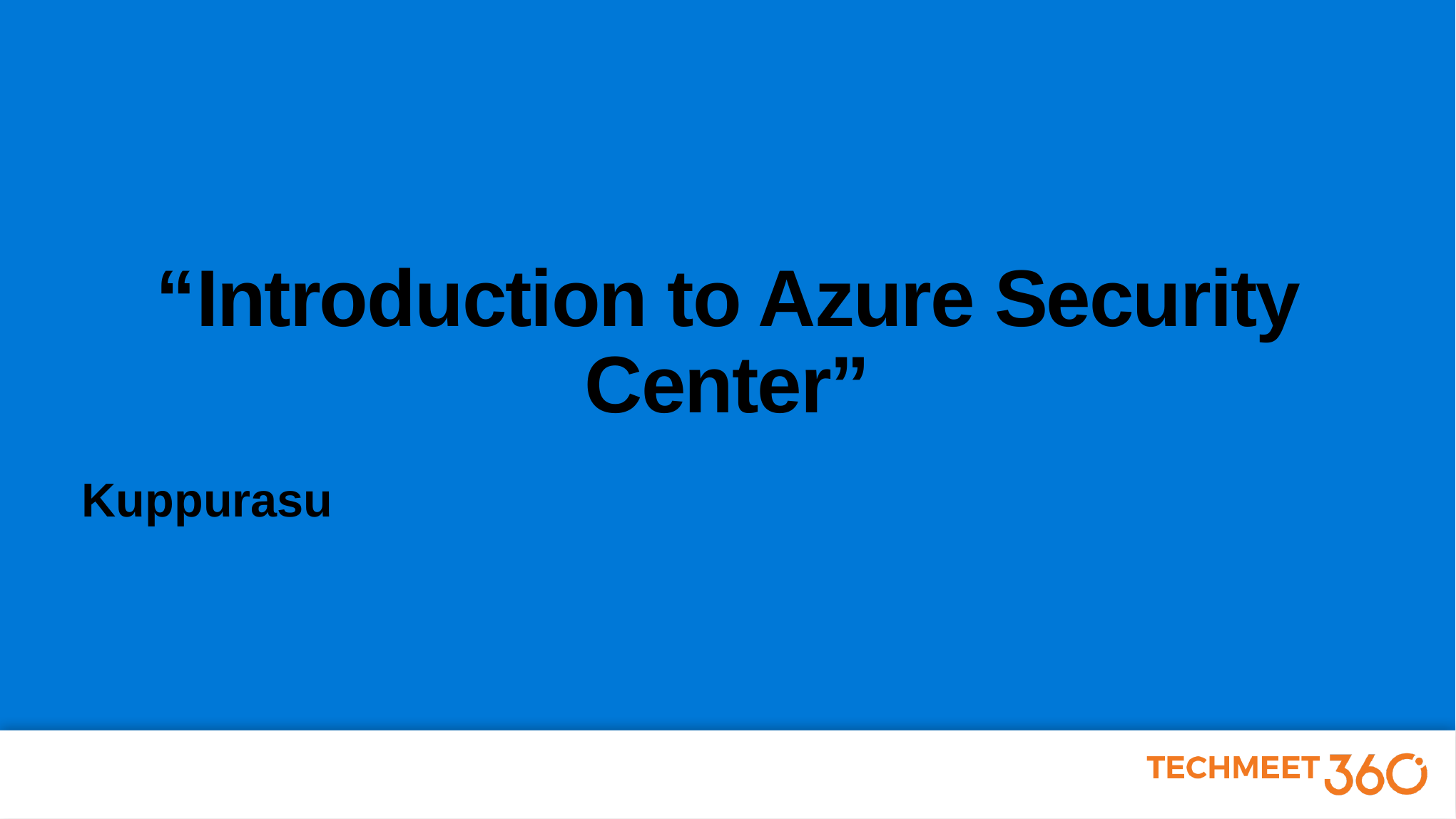

# “Introduction to Azure Security Center”
Kuppurasu